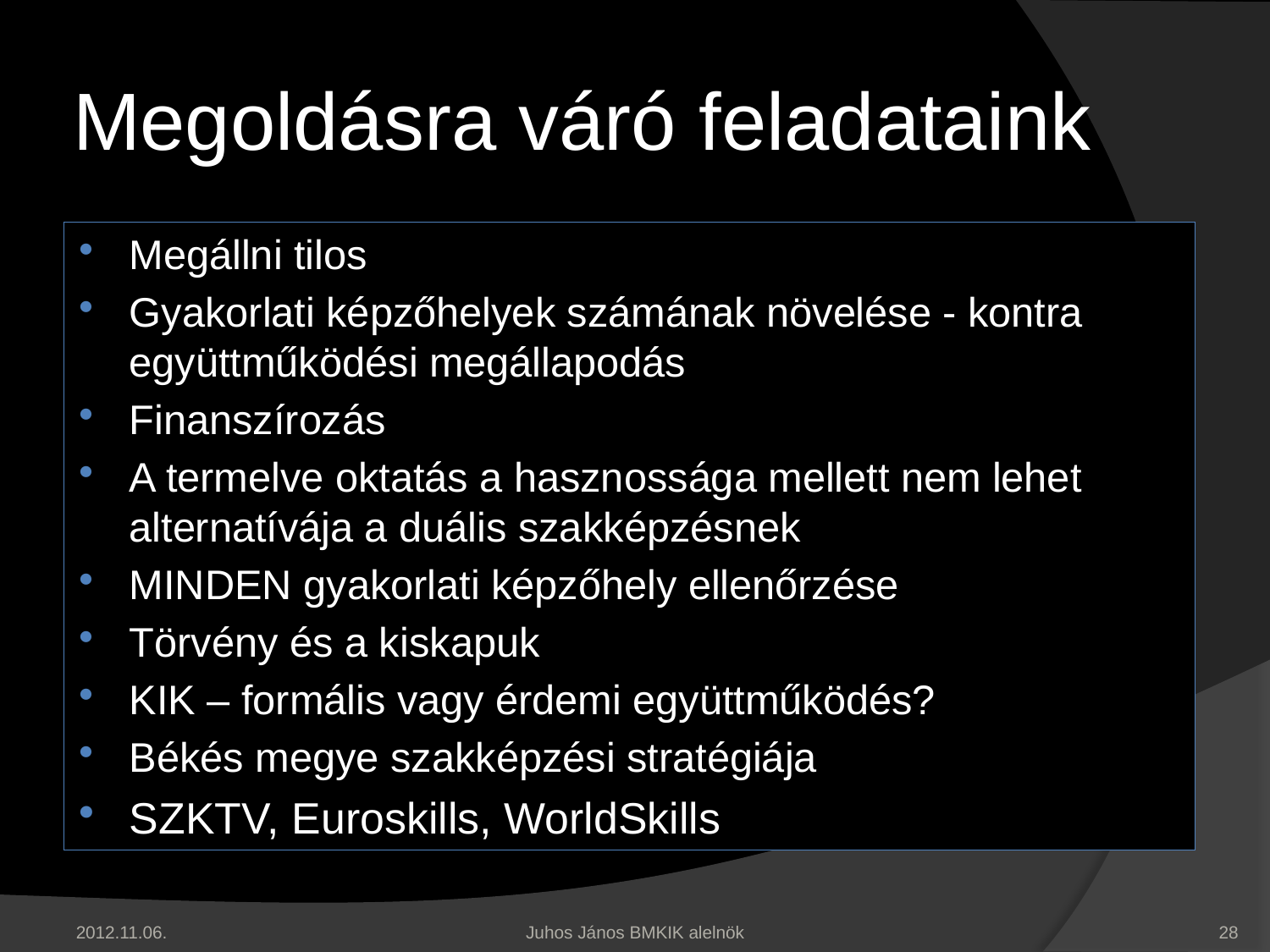

# Megoldásra váró feladataink
Megállni tilos
Gyakorlati képzőhelyek számának növelése - kontra együttműködési megállapodás
Finanszírozás
A termelve oktatás a hasznossága mellett nem lehet alternatívája a duális szakképzésnek
MINDEN gyakorlati képzőhely ellenőrzése
Törvény és a kiskapuk
KIK – formális vagy érdemi együttműködés?
Békés megye szakképzési stratégiája
SZKTV, Euroskills, WorldSkills

2012.11.06.
Juhos János BMKIK alelnök
28